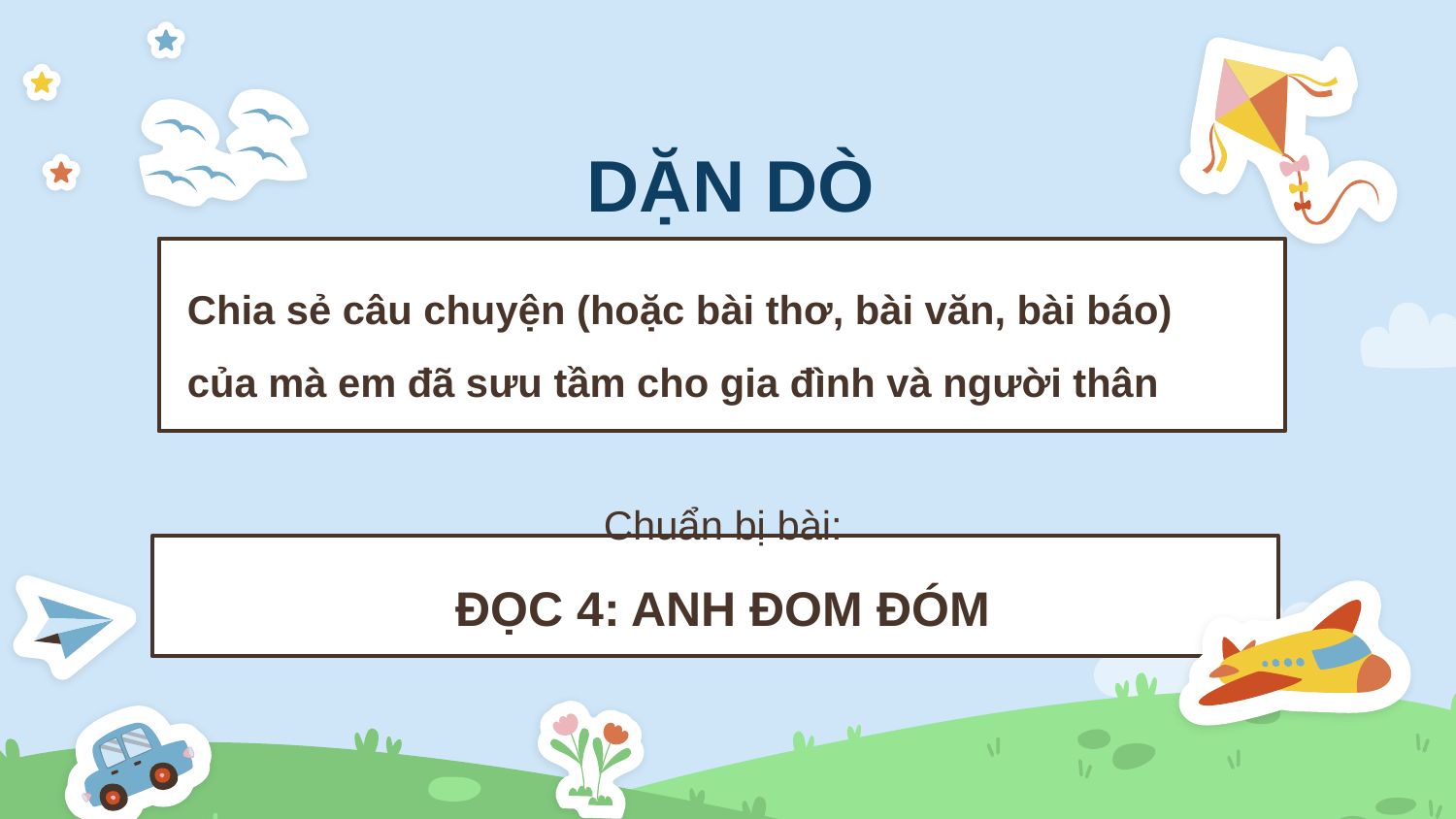

DẶN DÒ

Chia sẻ câu chuyện (hoặc bài thơ, bài văn, bài báo) của mà em đã sưu tầm cho gia đình và người thân
Chuẩn bị bài:
ĐỌC 4: ANH ĐOM ĐÓM